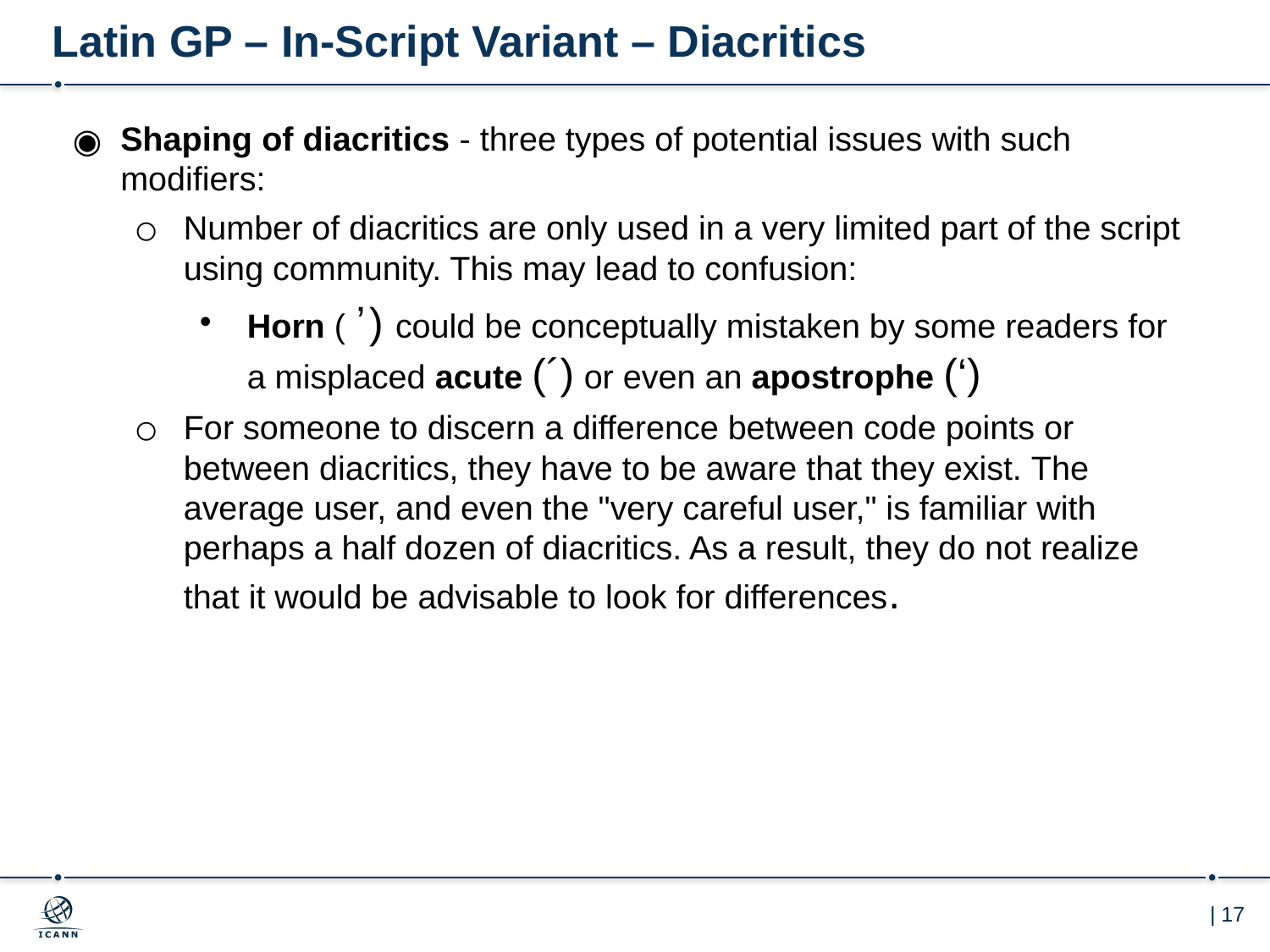

# Latin GP – In-Script Variant – Diacritics
Shaping of diacritics - three types of potential issues with such modifiers:
Number of diacritics are only used in a very limited part of the script using community. This may lead to confusion:
Horn ( ̛ ) could be conceptually mistaken by some readers for a misplaced acute (´) or even an apostrophe (‘)
For someone to discern a difference between code points or between diacritics, they have to be aware that they exist. The average user, and even the "very careful user," is familiar with perhaps a half dozen of diacritics. As a result, they do not realize that it would be advisable to look for differences.